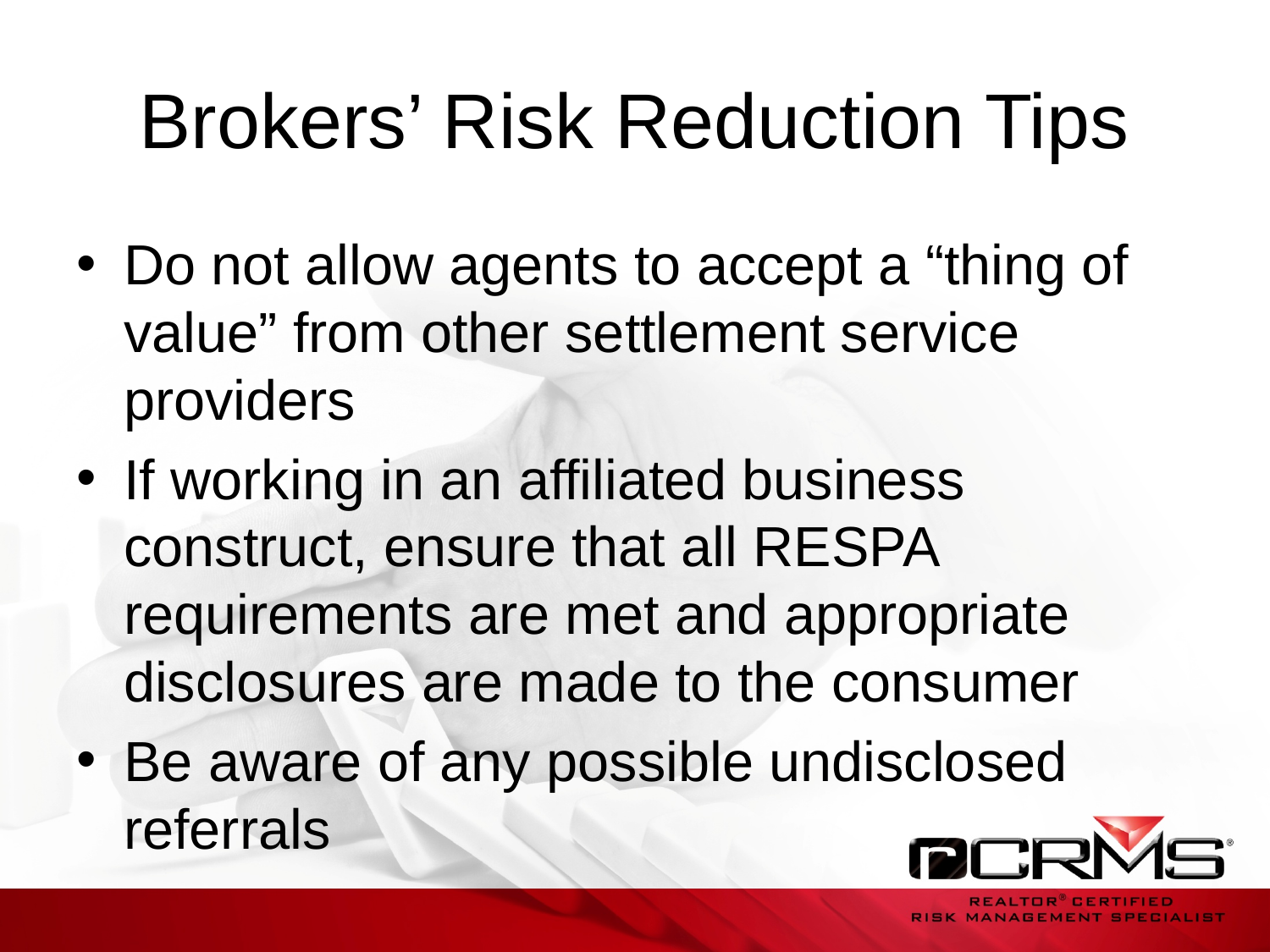

# Brokers’ Risk Reduction Tips
Do not allow agents to accept a “thing of value” from other settlement service providers
If working in an affiliated business construct, ensure that all RESPA requirements are met and appropriate disclosures are made to the consumer
Be aware of any possible undisclosed referrals